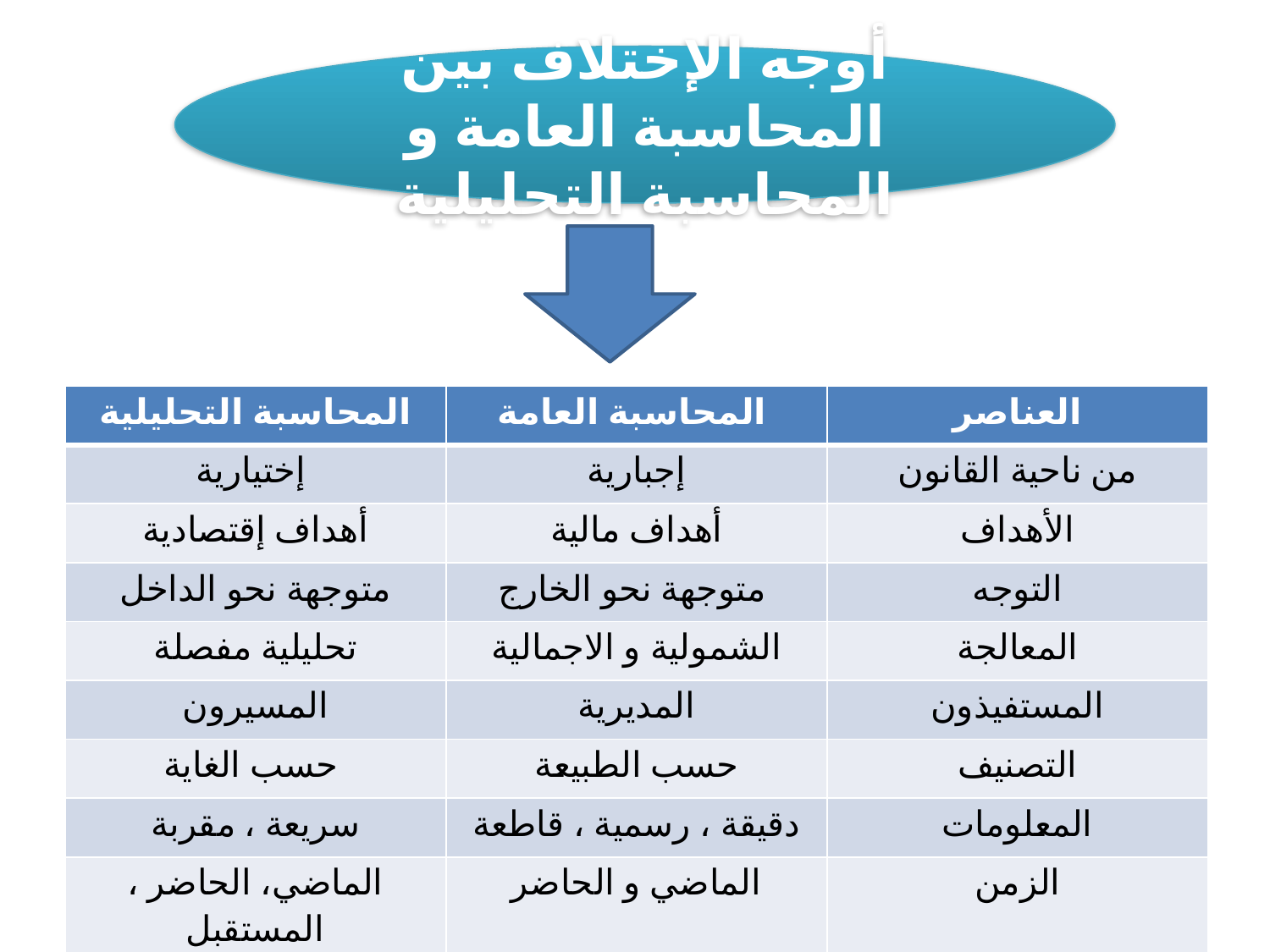

#
أوجه الإختلاف بين المحاسبة العامة و المحاسبة التحليلية

| المحاسبة التحليلية | المحاسبة العامة | العناصر |
| --- | --- | --- |
| إختيارية | إجبارية | من ناحية القانون |
| أهداف إقتصادية | أهداف مالية | الأهداف |
| متوجهة نحو الداخل | متوجهة نحو الخارج | التوجه |
| تحليلية مفصلة | الشمولية و الاجمالية | المعالجة |
| المسيرون | المديرية | المستفيذون |
| حسب الغاية | حسب الطبيعة | التصنيف |
| سريعة ، مقربة | دقيقة ، رسمية ، قاطعة | المعلومات |
| الماضي، الحاضر ، المستقبل | الماضي و الحاضر | الزمن |